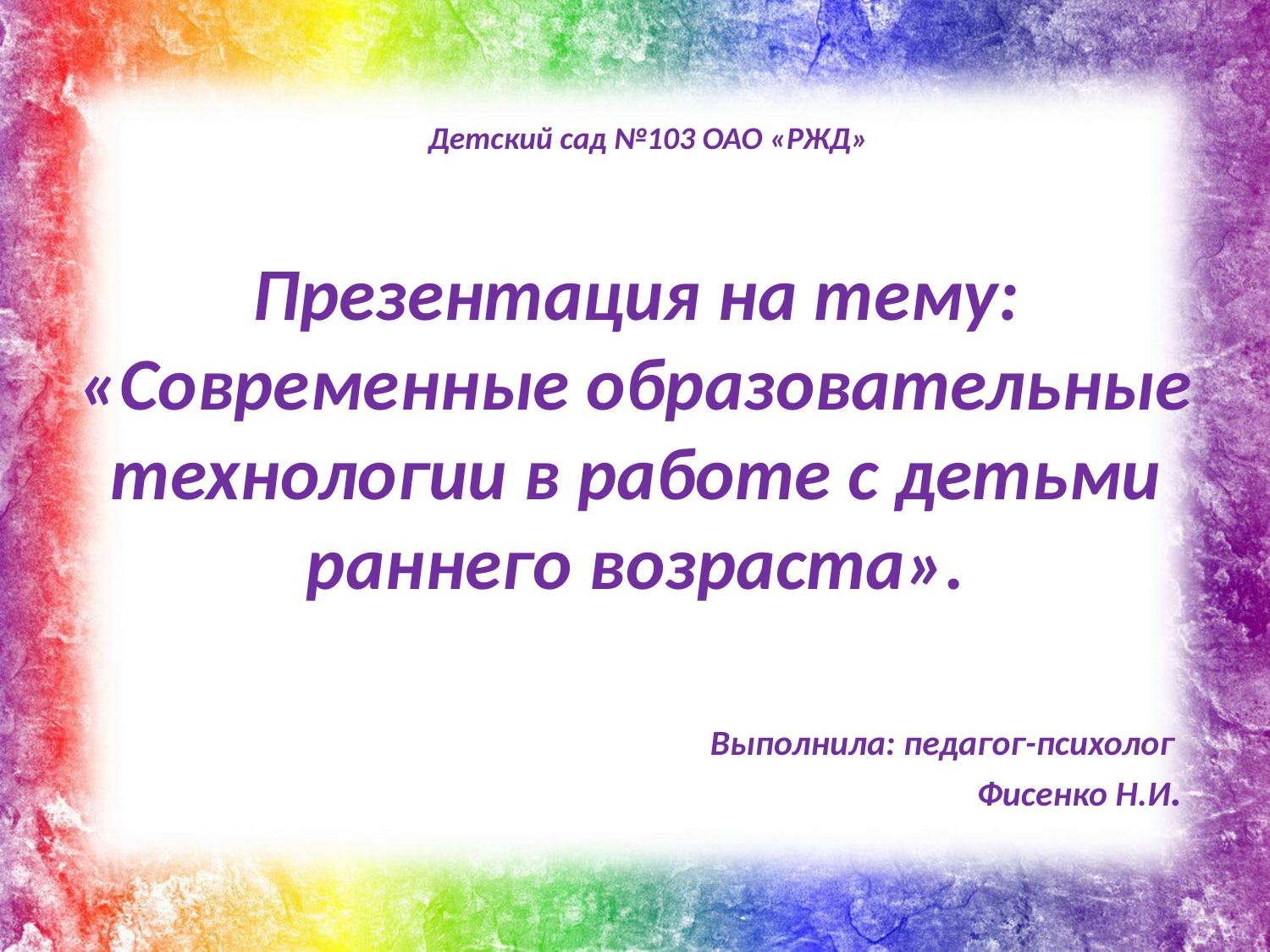

Детский сад №103 ОАО «РЖД»
# Презентация на тему: «Современные образовательные технологии в работе с детьми раннего возраста».
Выполнила: педагог-психолог
Фисенко Н.И.